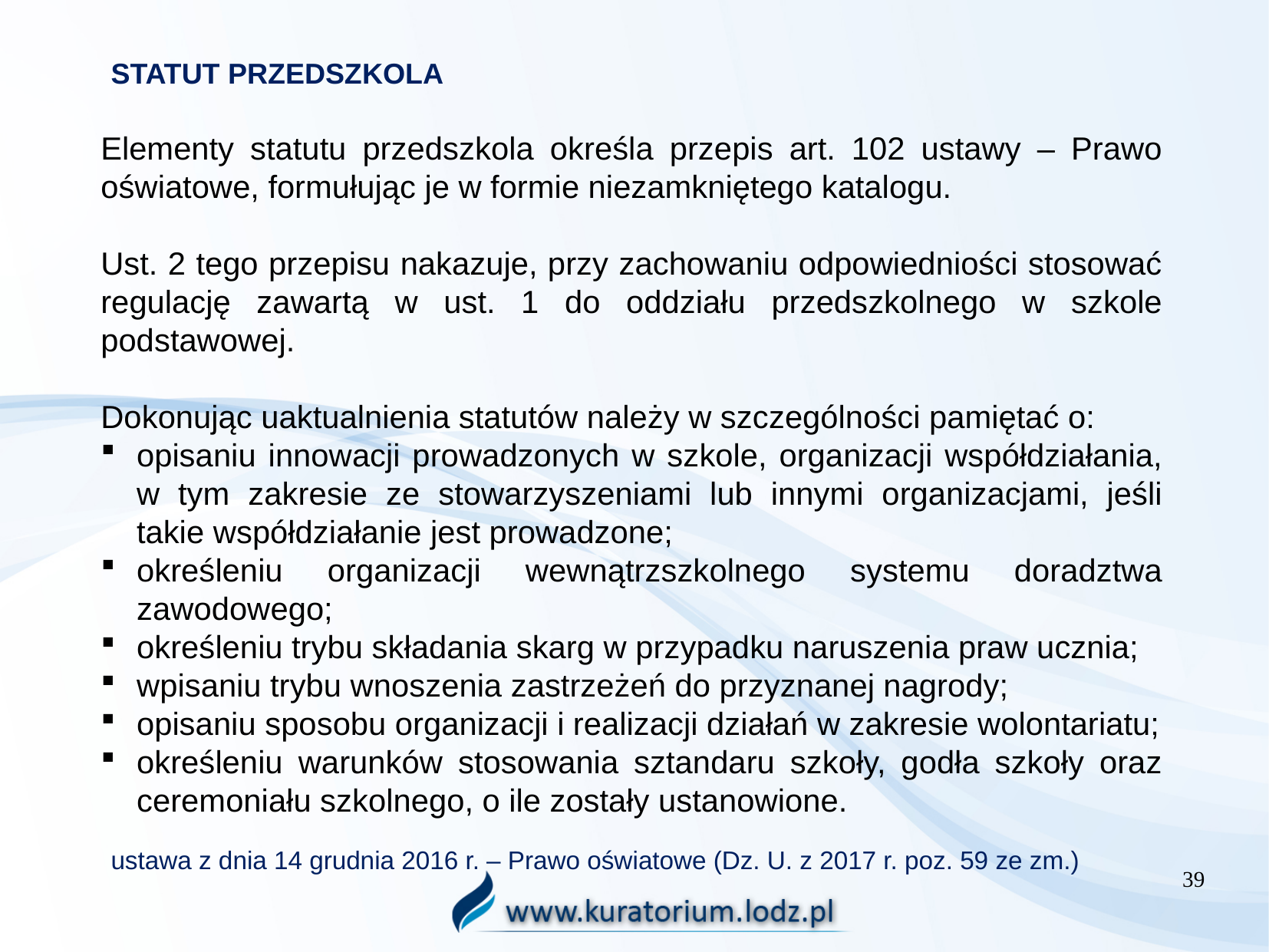

STATUT PRZEDSZKOLA
Elementy statutu przedszkola określa przepis art. 102 ustawy – Prawo oświatowe, formułując je w formie niezamkniętego katalogu.

Ust. 2 tego przepisu nakazuje, przy zachowaniu odpowiedniości stosować regulację zawartą w ust. 1 do oddziału przedszkolnego w szkole podstawowej.

Dokonując uaktualnienia statutów należy w szczególności pamiętać o:
opisaniu innowacji prowadzonych w szkole, organizacji współdziałania, w tym zakresie ze stowarzyszeniami lub innymi organizacjami, jeśli takie współdziałanie jest prowadzone;
określeniu organizacji wewnątrzszkolnego systemu doradztwa zawodowego;
określeniu trybu składania skarg w przypadku naruszenia praw ucznia;
wpisaniu trybu wnoszenia zastrzeżeń do przyznanej nagrody;
opisaniu sposobu organizacji i realizacji działań w zakresie wolontariatu;
określeniu warunków stosowania sztandaru szkoły, godła szkoły oraz ceremoniału szkolnego, o ile zostały ustanowione.

ustawa z dnia 14 grudnia 2016 r. – Prawo oświatowe (Dz. U. z 2017 r. poz. 59 ze zm.)
39